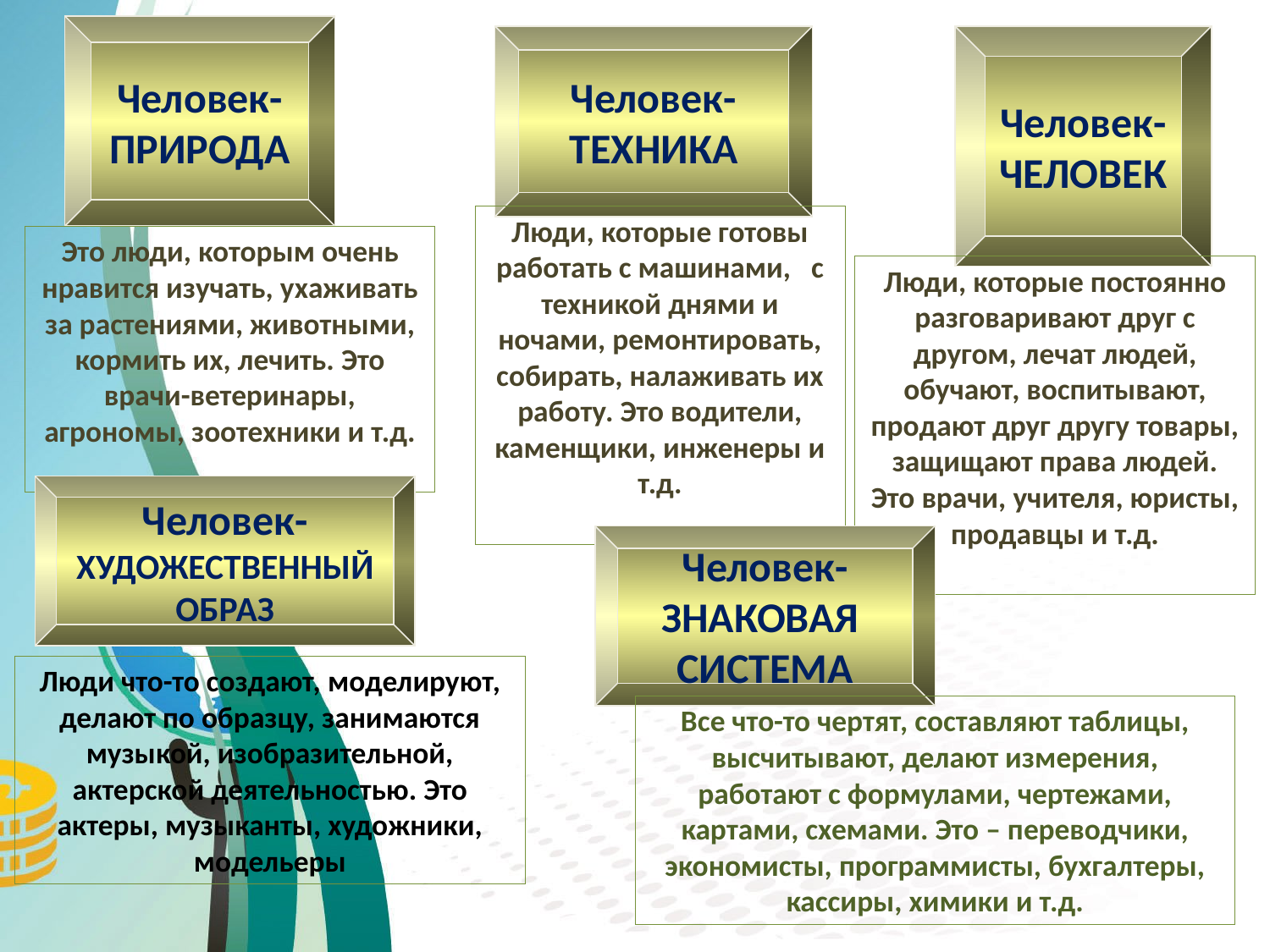

Человек-
ПРИРОДА
Человек-
ТЕХНИКА
Человек-
ЧЕЛОВЕК
Люди, которые готовы работать с машинами,   с техникой днями и ночами, ремонтировать, собирать, налаживать их работу. Это водители, каменщики, инженеры и т.д.

Это люди, которым очень нравится изучать, ухаживать за растениями, животными, кормить их, лечить. Это врачи-ветеринары, агрономы, зоотехники и т.д.

Люди, которые постоянно разговаривают друг с другом, лечат людей, обучают, воспитывают, продают друг другу товары, защищают права людей. Это врачи, учителя, юристы, продавцы и т.д.

Человек-
ХУДОЖЕСТВЕННЫЙ
ОБРАЗ
Человек-
ЗНАКОВАЯ
СИСТЕМА
Люди что-то создают, моделируют, делают по образцу, занимаются музыкой, изобразительной, актерской деятельностью. Это актеры, музыканты, художники, модельеры
Все что-то чертят, составляют таблицы, высчитывают, делают измерения, работают с формулами, чертежами, картами, схемами. Это – переводчики, экономисты, программисты, бухгалтеры, кассиры, химики и т.д.